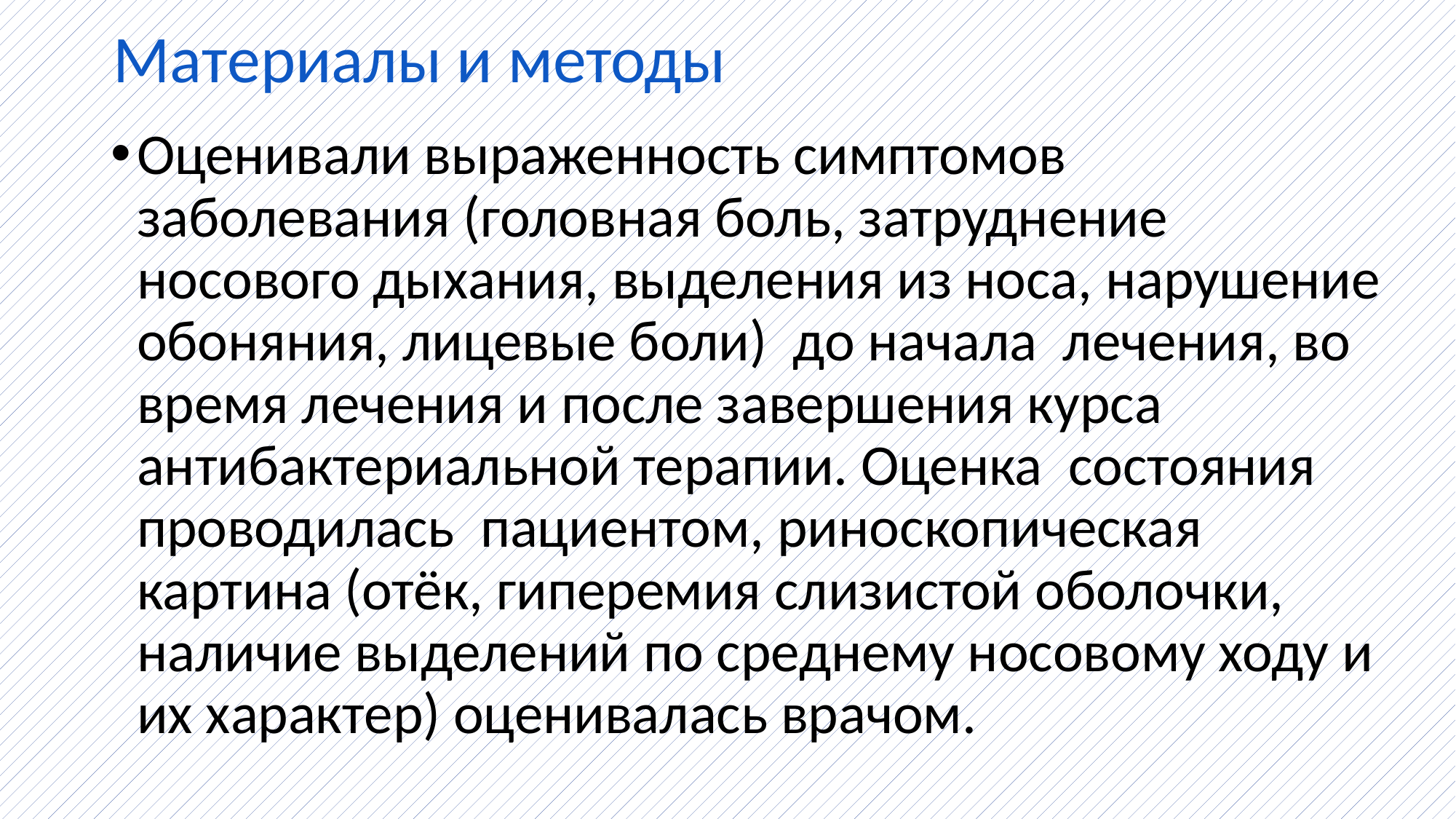

# Материалы и методы
Оценивали выраженность симптомов заболевания (головная боль, затруднение носового дыхания, выделения из носа, нарушение обоняния, лицевые боли)  до начала  лечения, во время лечения и после завершения курса антибактериальной терапии. Оценка  состояния проводилась  пациентом, риноскопическая картина (отёк, гиперемия слизистой оболочки, наличие выделений по среднему носовому ходу и их характер) оценивалась врачом.